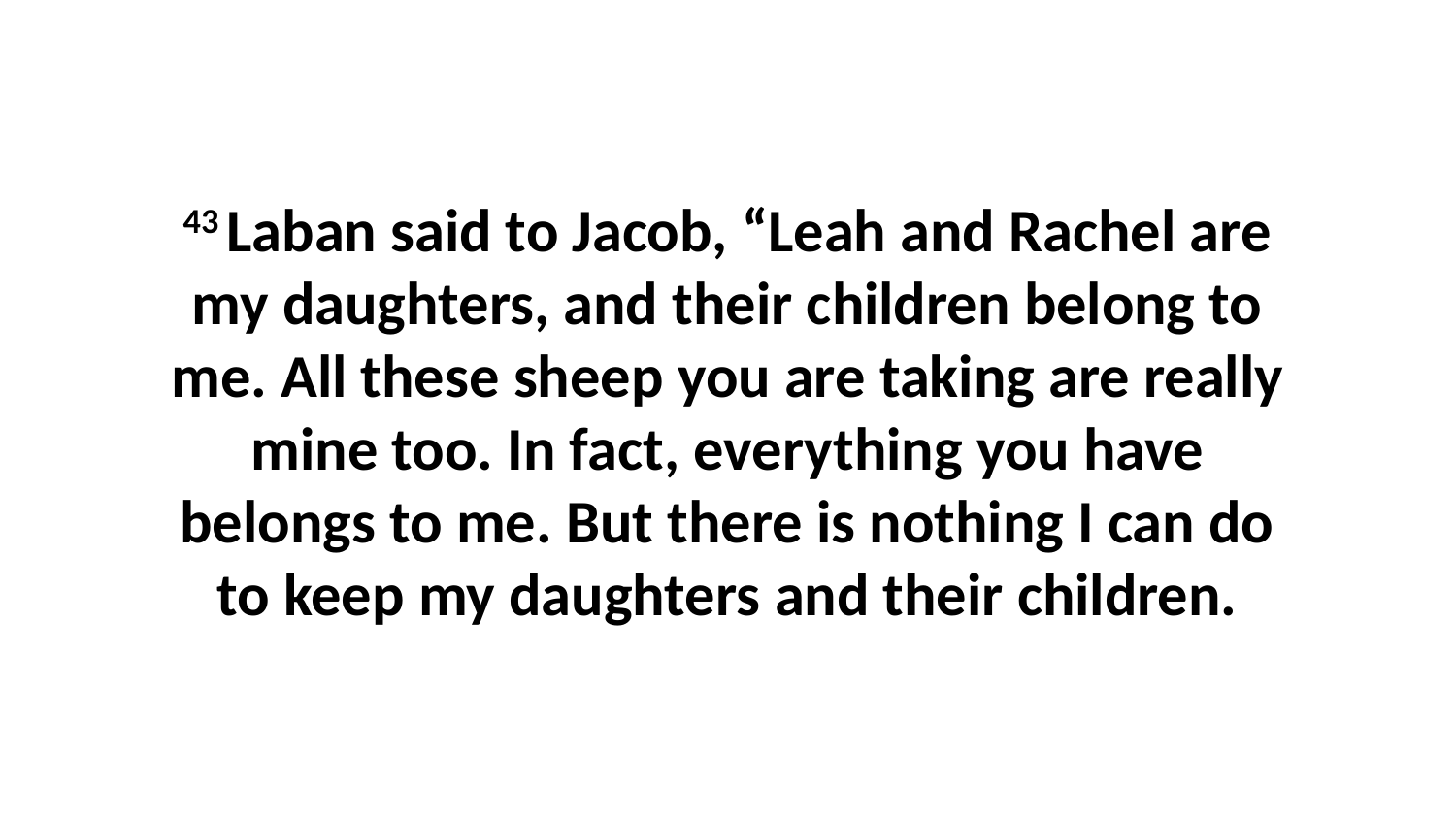

43 Laban said to Jacob, “Leah and Rachel are my daughters, and their children belong to me. All these sheep you are taking are really mine too. In fact, everything you have belongs to me. But there is nothing I can do to keep my daughters and their children.